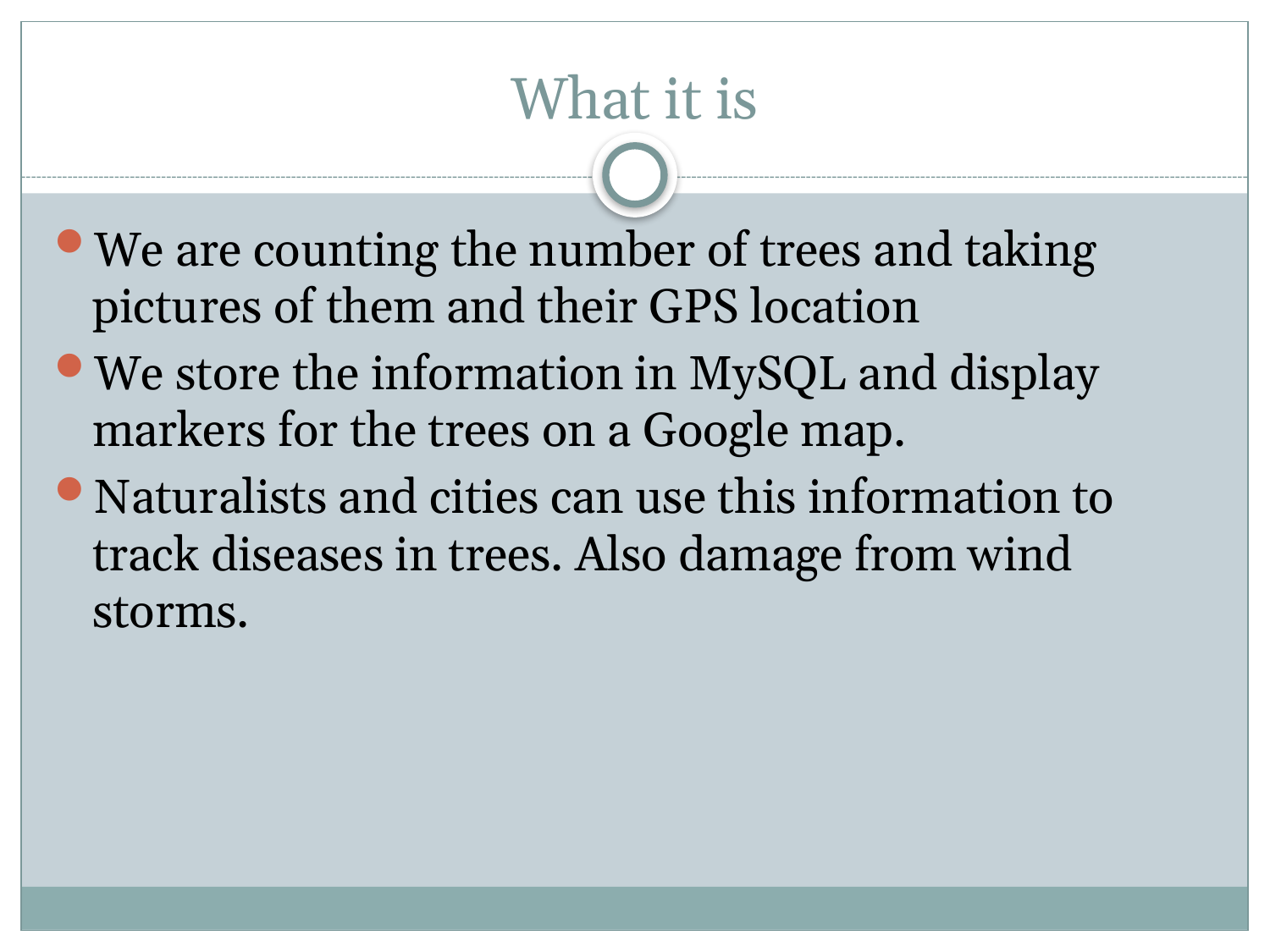

# What it is
We are counting the number of trees and taking pictures of them and their GPS location
We store the information in MySQL and display markers for the trees on a Google map.
Naturalists and cities can use this information to track diseases in trees. Also damage from wind storms.